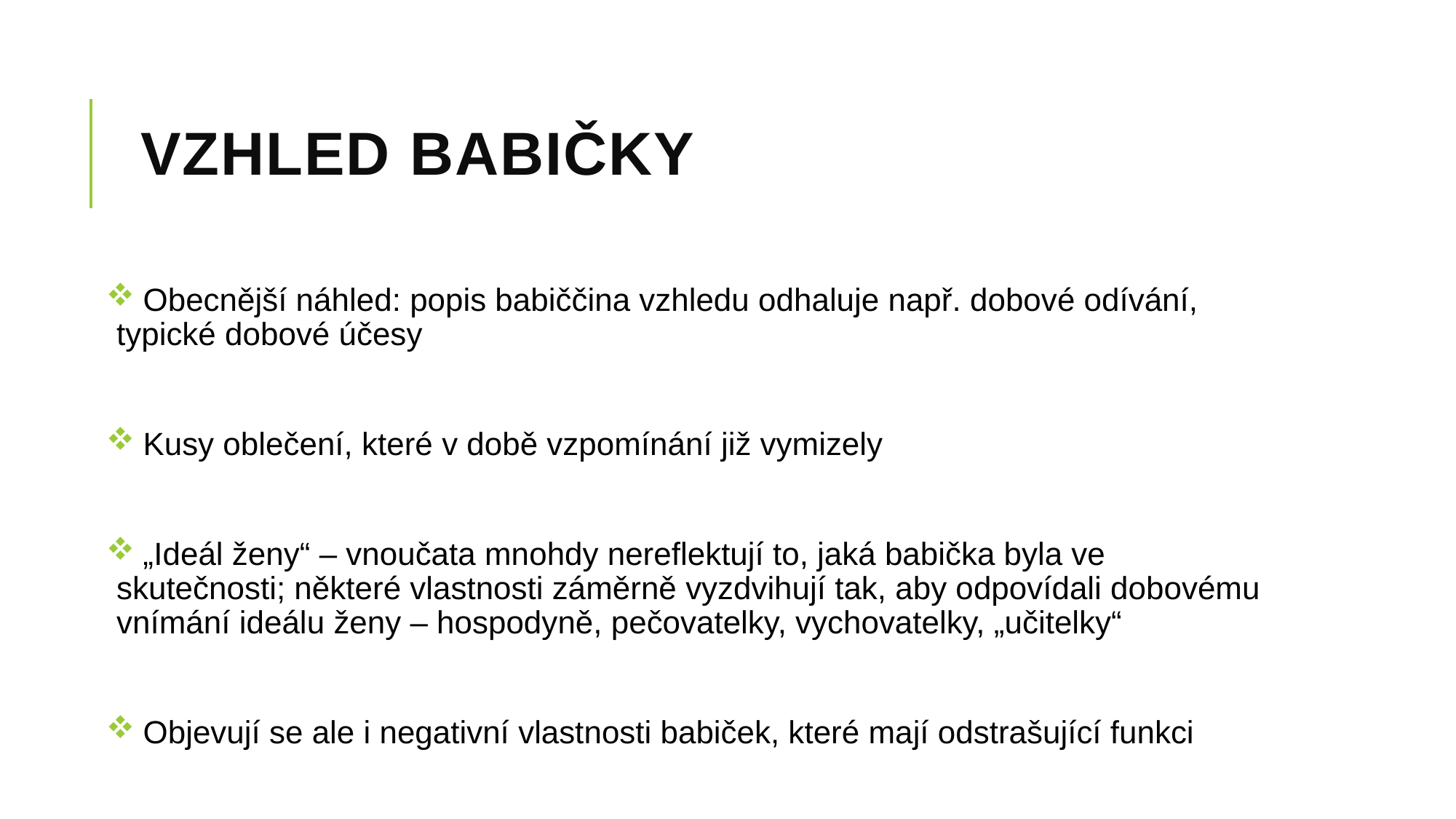

# Vzhled babičky
 Obecnější náhled: popis babiččina vzhledu odhaluje např. dobové odívání, typické dobové účesy

 Kusy oblečení, které v době vzpomínání již vymizely

 „Ideál ženy“ – vnoučata mnohdy nereflektují to, jaká babička byla ve skutečnosti; některé vlastnosti záměrně vyzdvihují tak, aby odpovídali dobovému vnímání ideálu ženy – hospodyně, pečovatelky, vychovatelky, „učitelky“

 Objevují se ale i negativní vlastnosti babiček, které mají odstrašující funkci